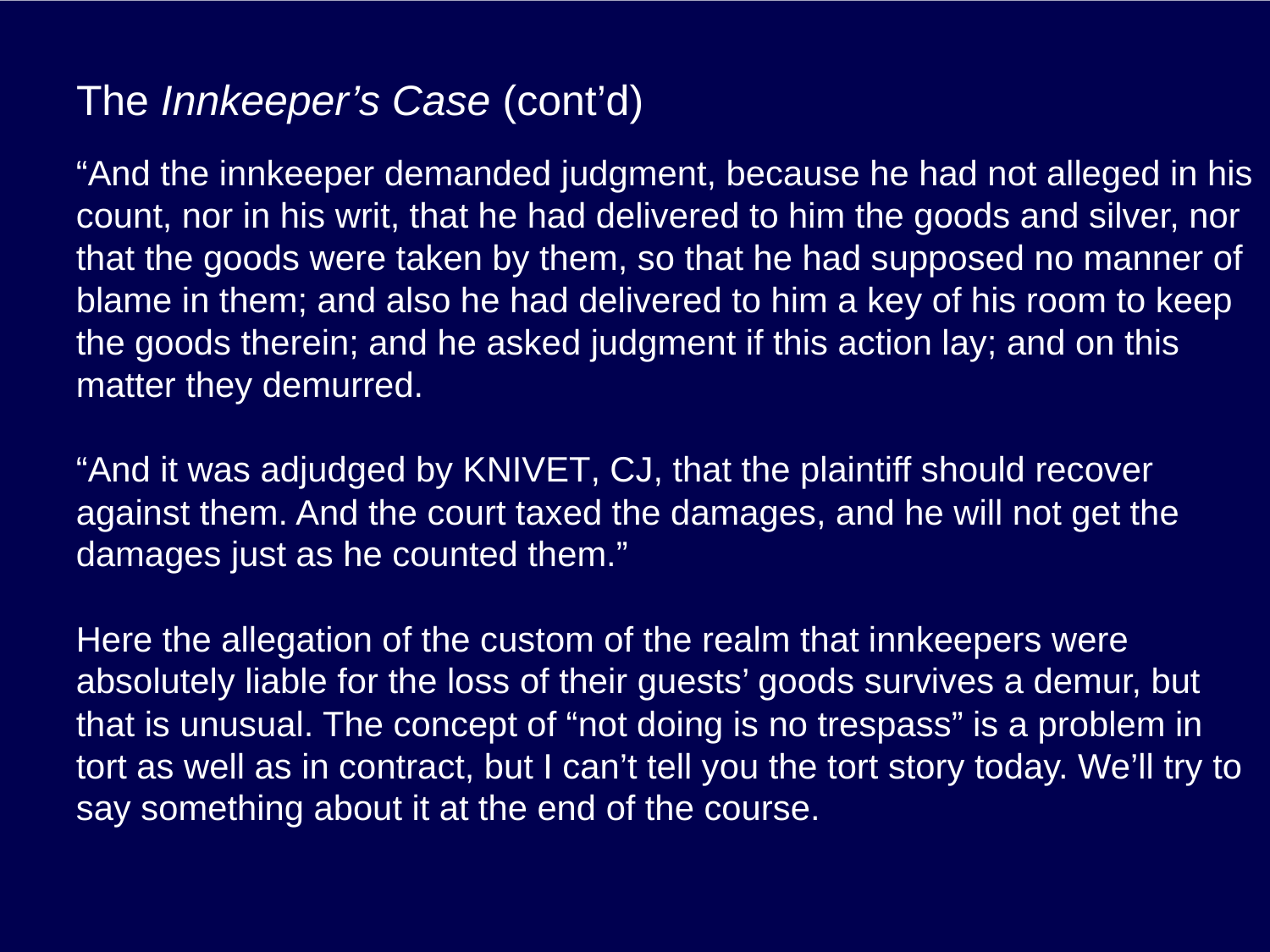

# The Innkeeper’s Case (cont’d)
“And the innkeeper demanded judgment, because he had not alleged in his count, nor in his writ, that he had delivered to him the goods and silver, nor that the goods were taken by them, so that he had supposed no manner of blame in them; and also he had delivered to him a key of his room to keep the goods therein; and he asked judgment if this action lay; and on this matter they demurred.

“And it was adjudged by Knivet, CJ, that the plaintiff should recover against them. And the court taxed the damages, and he will not get the damages just as he counted them.”

Here the allegation of the custom of the realm that innkeepers were absolutely liable for the loss of their guests’ goods survives a demur, but that is unusual. The concept of “not doing is no trespass” is a problem in tort as well as in contract, but I can’t tell you the tort story today. We’ll try to say something about it at the end of the course.